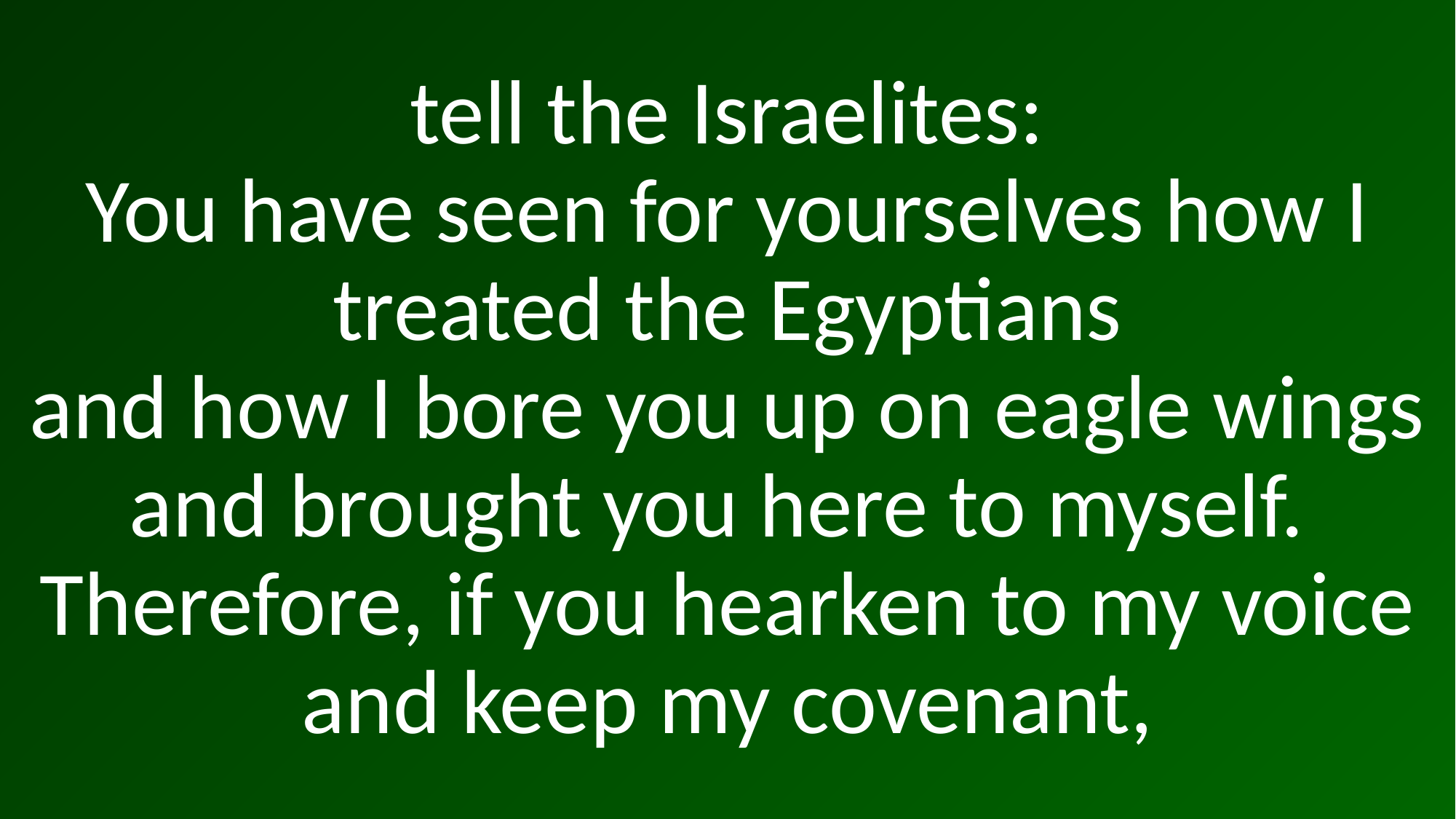

# tell the Israelites: You have seen for yourselves how I treated the Egyptians and how I bore you up on eagle wings and brought you here to myself.  Therefore, if you hearken to my voice and keep my covenant,